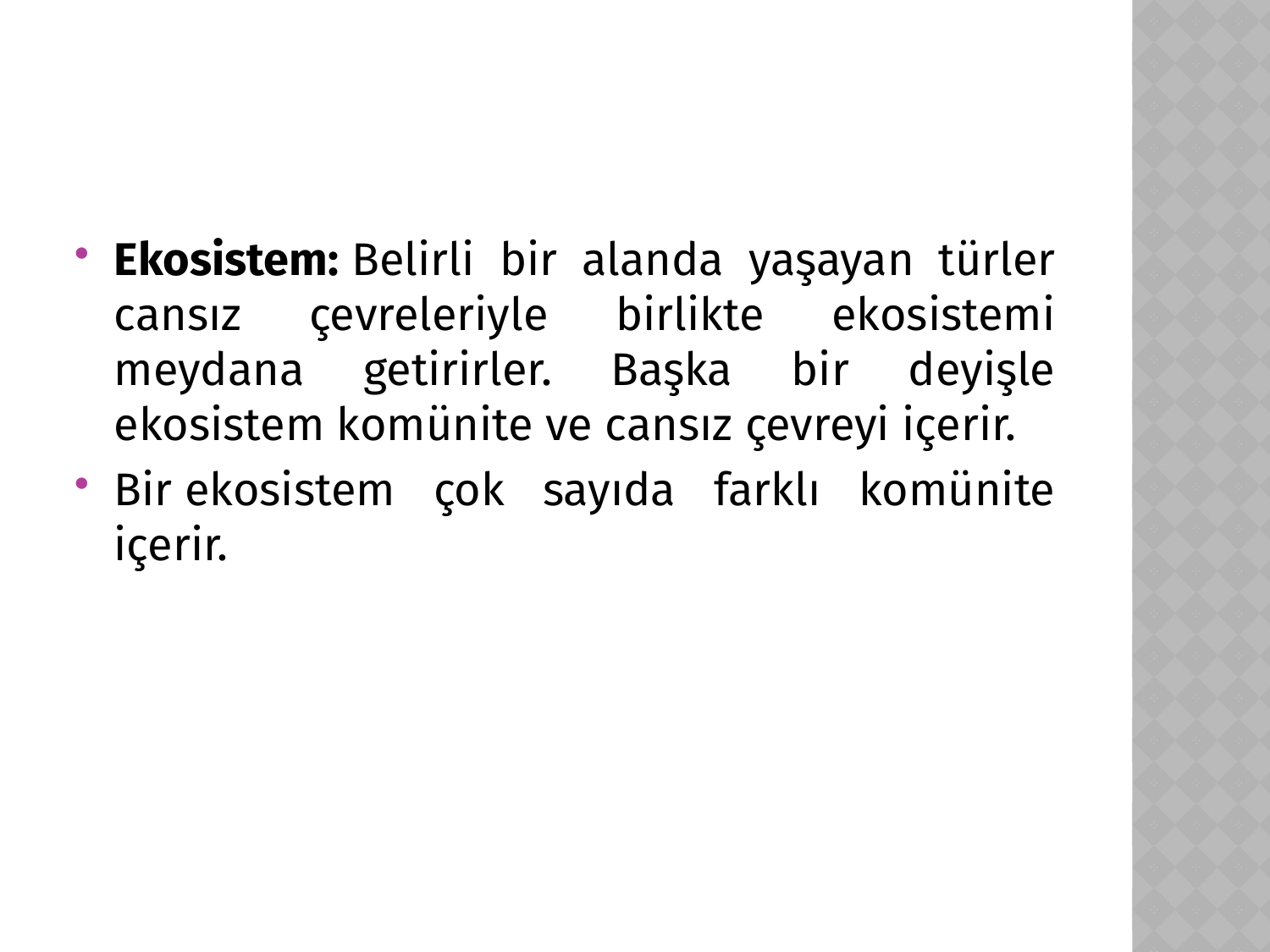

#
Ekosistem: Belirli bir alanda yaşayan türler cansız çevreleriyle birlikte ekosistemi meydana getirirler. Başka bir deyişle ekosistem komünite ve cansız çevreyi içerir.
Bir ekosistem çok sayıda farklı komünite içerir.